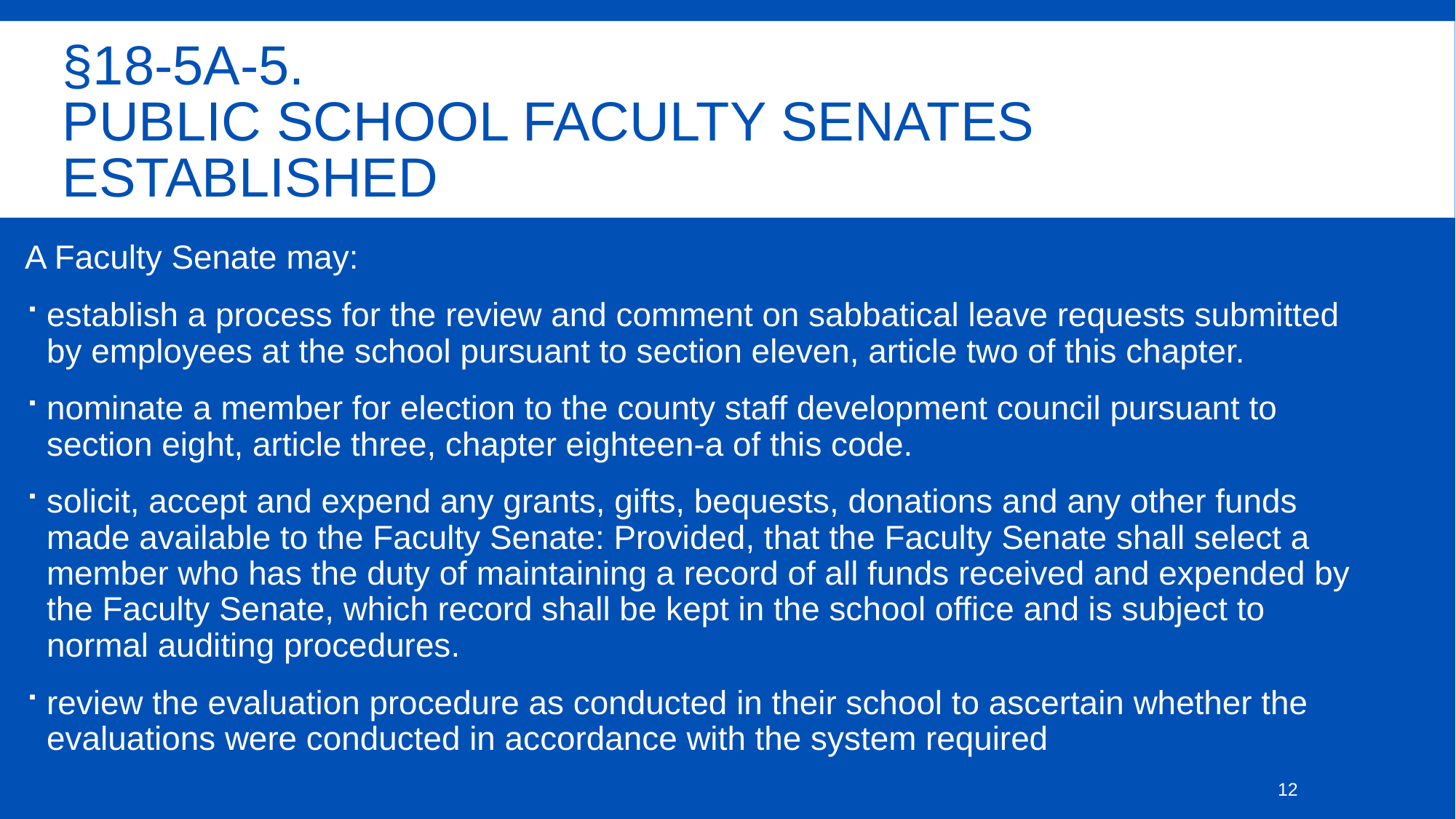

# §18-5A-5. Public school Faculty Senates established
A Faculty Senate may:
establish a process for the review and comment on sabbatical leave requests submitted by employees at the school pursuant to section eleven, article two of this chapter.
nominate a member for election to the county staff development council pursuant to section eight, article three, chapter eighteen-a of this code.
solicit, accept and expend any grants, gifts, bequests, donations and any other funds made available to the Faculty Senate: Provided, that the Faculty Senate shall select a member who has the duty of maintaining a record of all funds received and expended by the Faculty Senate, which record shall be kept in the school office and is subject to normal auditing procedures.
review the evaluation procedure as conducted in their school to ascertain whether the evaluations were conducted in accordance with the system required

12